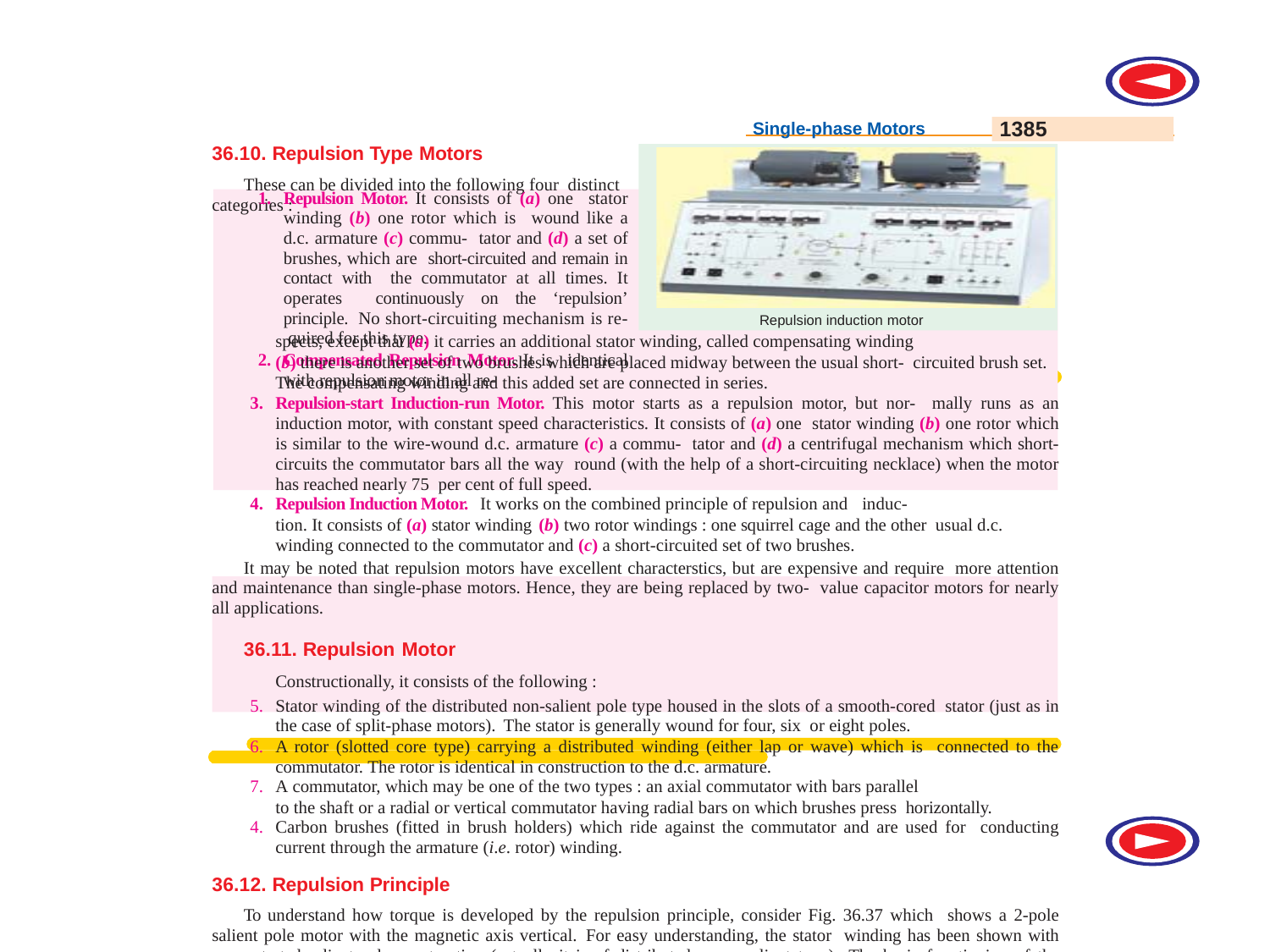

1385
Single-phase Motors

36.10. Repulsion Type Motors
These can be divided into the following four  distinct categories :

Repulsion Motor. It consists of (a) one  stator winding (b) one rotor which is  wound like a d.c. armature (c) commu-  tator and (d) a set of brushes, which are  short-circuited and remain in contact with  the commutator at all times. It operates  continuously on the ‘repulsion’ principle.  No short-circuiting mechanism is re-  quired for this type.
Compensated Repulsion Motor. It is  identical with repulsion motor in all re-

Repulsion induction motor
spects, except that (a) it carries an additional stator winding, called compensating winding
(b) there is another set of two brushes which are placed midway between the usual short-  circuited brush set. The compensating winding and this added set are connected in series.
Repulsion-start Induction-run Motor. This motor starts as a repulsion motor, but nor-  mally runs as an induction motor, with constant speed characteristics. It consists of (a) one  stator winding (b) one rotor which is similar to the wire-wound d.c. armature (c) a commu-  tator and (d) a centrifugal mechanism which short-circuits the commutator bars all the way  round (with the help of a short-circuiting necklace) when the motor has reached nearly 75  per cent of full speed.
Repulsion Induction Motor.   It works on the combined principle of repulsion and   induc-
tion. It consists of (a) stator winding (b) two rotor windings : one squirrel cage and the other  usual d.c. winding connected to the commutator and (c) a short-circuited set of two brushes.
It may be noted that repulsion motors have excellent characterstics, but are expensive and require  more attention and maintenance than single-phase motors. Hence, they are being replaced by two-  value capacitor motors for nearly all applications.

36.11. Repulsion Motor
Constructionally, it consists of the following :
Stator winding of the distributed non-salient pole type housed in the slots of a smooth-cored  stator (just as in the case of split-phase motors). The stator is generally wound for four, six  or eight poles.
A rotor (slotted core type) carrying a distributed winding (either lap or wave) which is  connected to the commutator. The rotor is identical in construction to the d.c. armature.
A commutator, which may be one of the two types : an axial commutator with bars parallel
to the shaft or a radial or vertical commutator having radial bars on which brushes press  horizontally.
Carbon brushes (fitted in brush holders) which ride against the commutator and are used for  conducting current through the armature (i.e. rotor) winding.
36.12. Repulsion Principle
To understand how torque is developed by the repulsion principle, consider Fig. 36.37 which  shows a 2-pole salient pole motor with the magnetic axis vertical. For easy understanding, the stator  winding has been shown with concentrated salient-pole construction (actually it is of distributed non-  salient type). The basic functioning of the machine will be the same with either type of construction.  As mentioned before, the armature is of standard d.c. construction with commutator and brushes  (which are short-circuited with a low-resistance jumper).